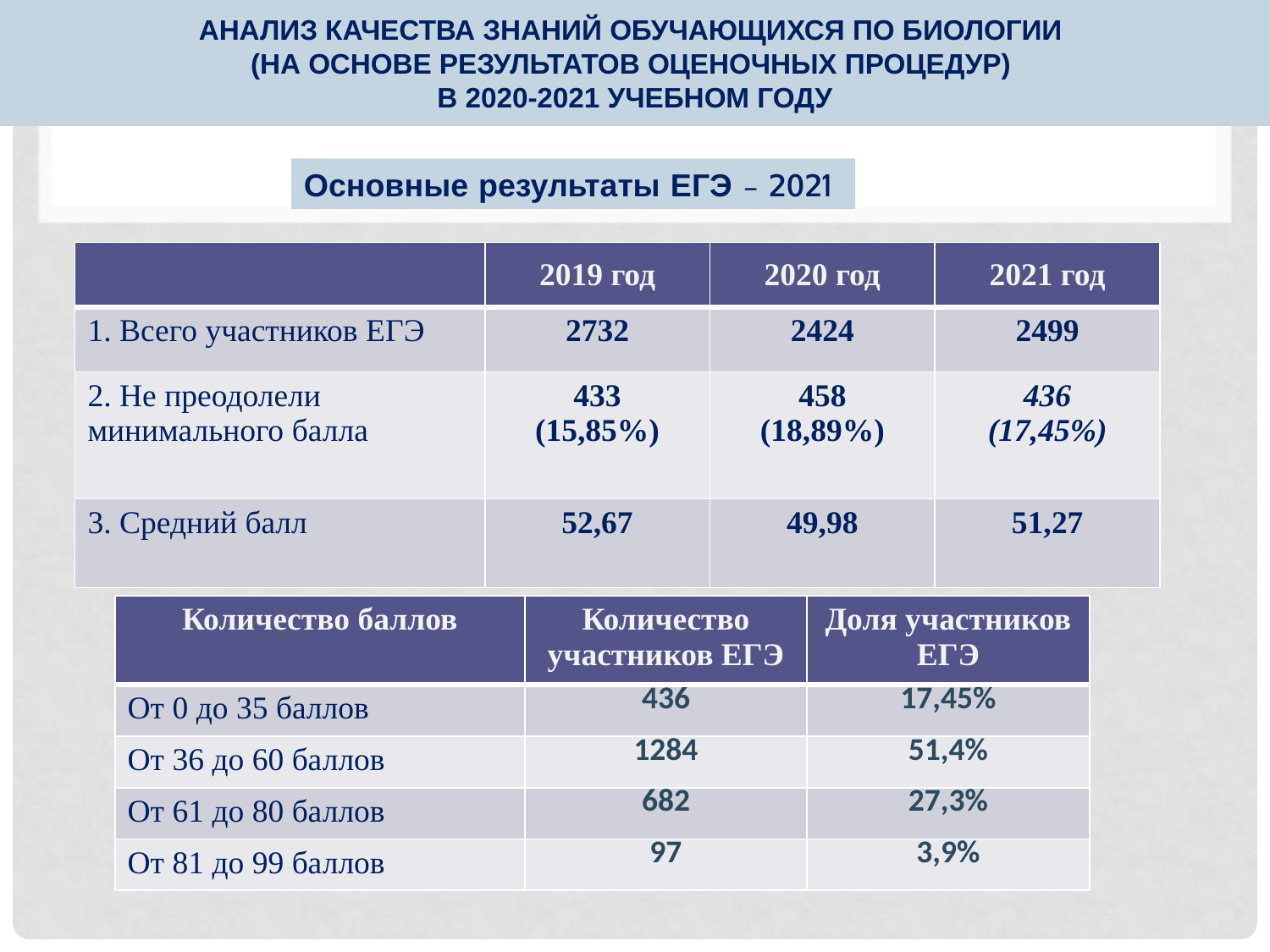

# Анализ качества знаний обучающихся по биологии (на основе результатов оценочных процедур) в 2020-2021 учебном году
Основные результаты ЕГЭ – 2021

|  | 2019 год | 2020 год | 2021 год |
| --- | --- | --- | --- |
| 1. Всего участников ЕГЭ | 2732 | 2424 | 2499 |
| 2. Не преодолели минимального балла | 433 (15,85%) | 458 (18,89%) | 436 (17,45%) |
| 3. Средний балл | 52,67 | 49,98 | 51,27 |
| Количество баллов | Количество участников ЕГЭ | Доля участников ЕГЭ |
| --- | --- | --- |
| От 0 до 35 баллов | 436 | 17,45% |
| От 36 до 60 баллов | 1284 | 51,4% |
| От 61 до 80 баллов | 682 | 27,3% |
| От 81 до 99 баллов | 97 | 3,9% |